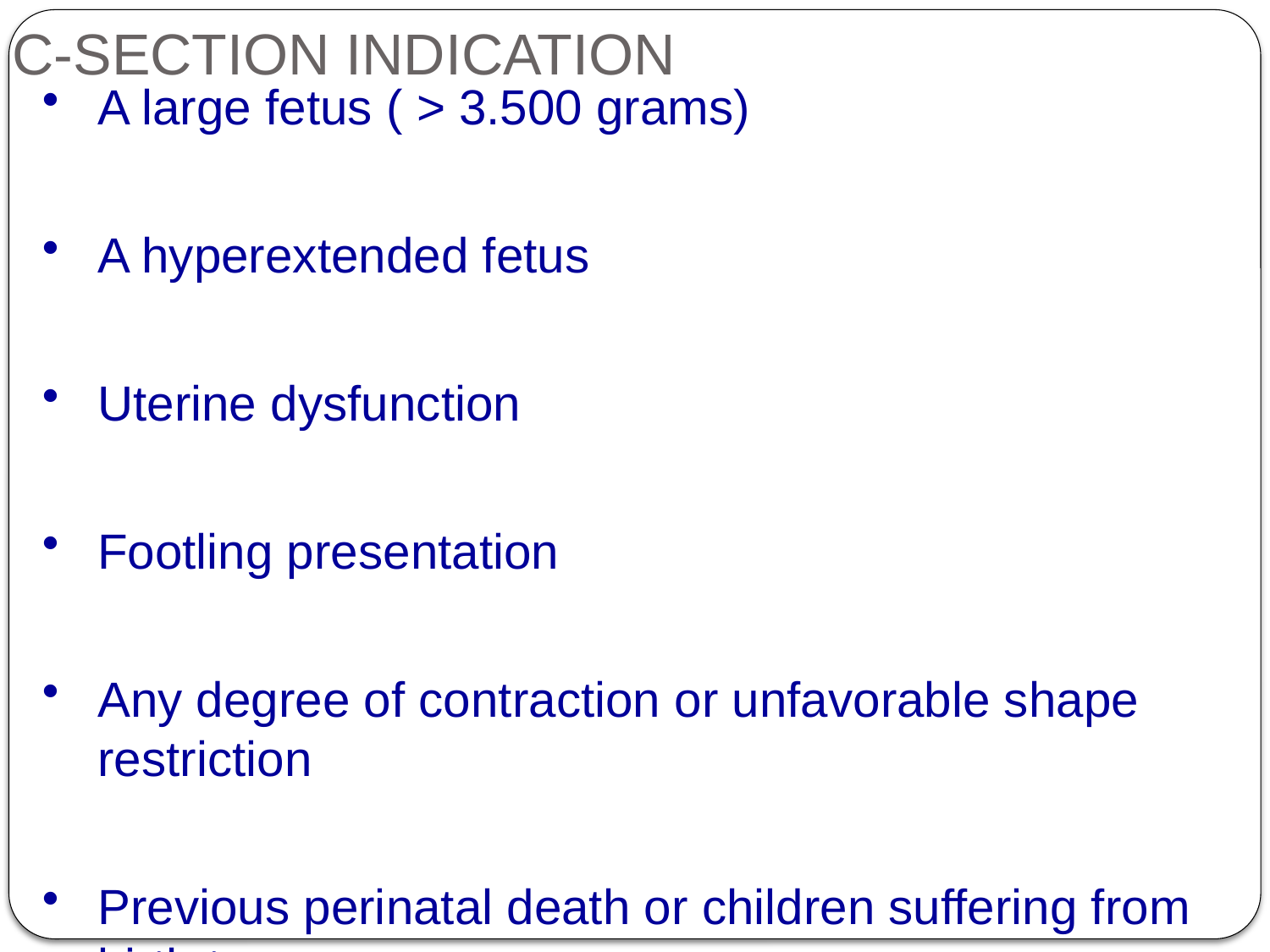

# C-SECTION INDICATION
A large fetus ( > 3.500 grams)

A hyperextended fetus

Uterine dysfunction

Footling presentation

Any degree of contraction or unfavorable shape restriction

Previous perinatal death or children suffering from birth trauma